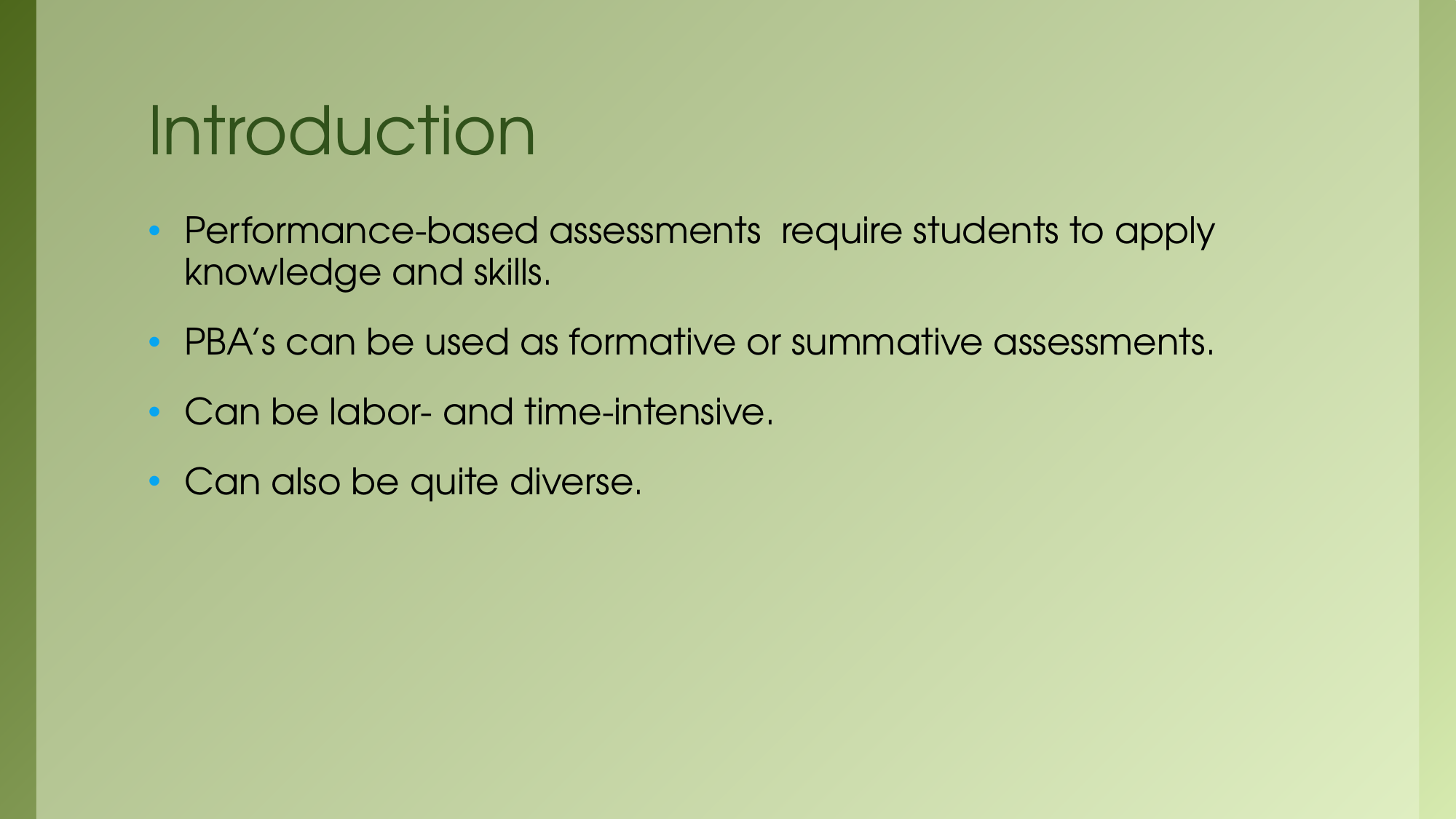

# Introduction
Performance-based assessments  require students to apply knowledge and skills.
PBA’s can be used as formative or summative assessments.
Can be labor- and time-intensive.
Can also be quite diverse.